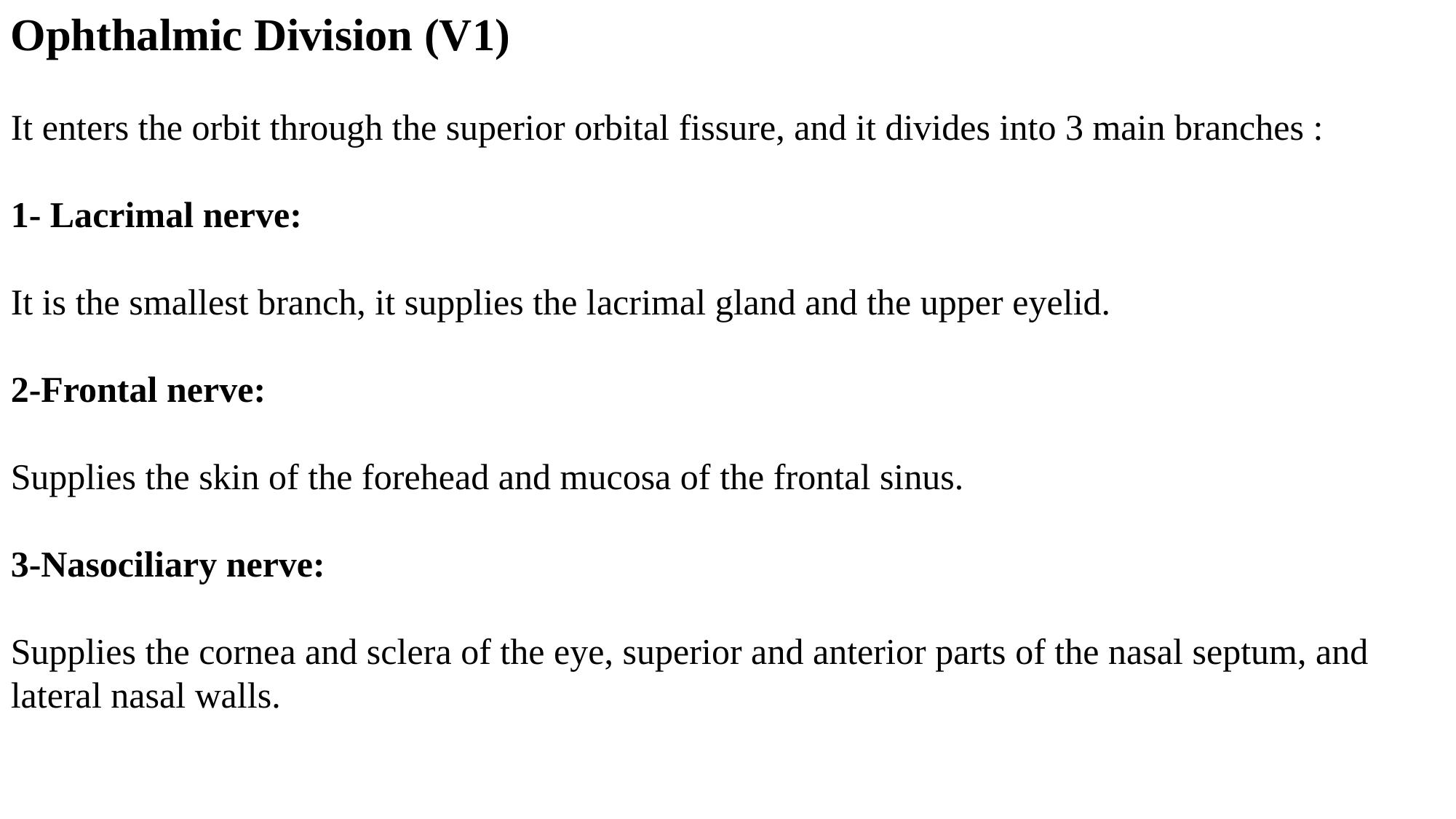

Ophthalmic Division (V1)

It enters the orbit through the superior orbital fissure, and it divides into 3 main branches :

1- Lacrimal nerve:

It is the smallest branch, it supplies the lacrimal gland and the upper eyelid.

2-Frontal nerve:

Supplies the skin of the forehead and mucosa of the frontal sinus.

3-Nasociliary nerve:

Supplies the cornea and sclera of the eye, superior and anterior parts of the nasal septum, and lateral nasal walls.